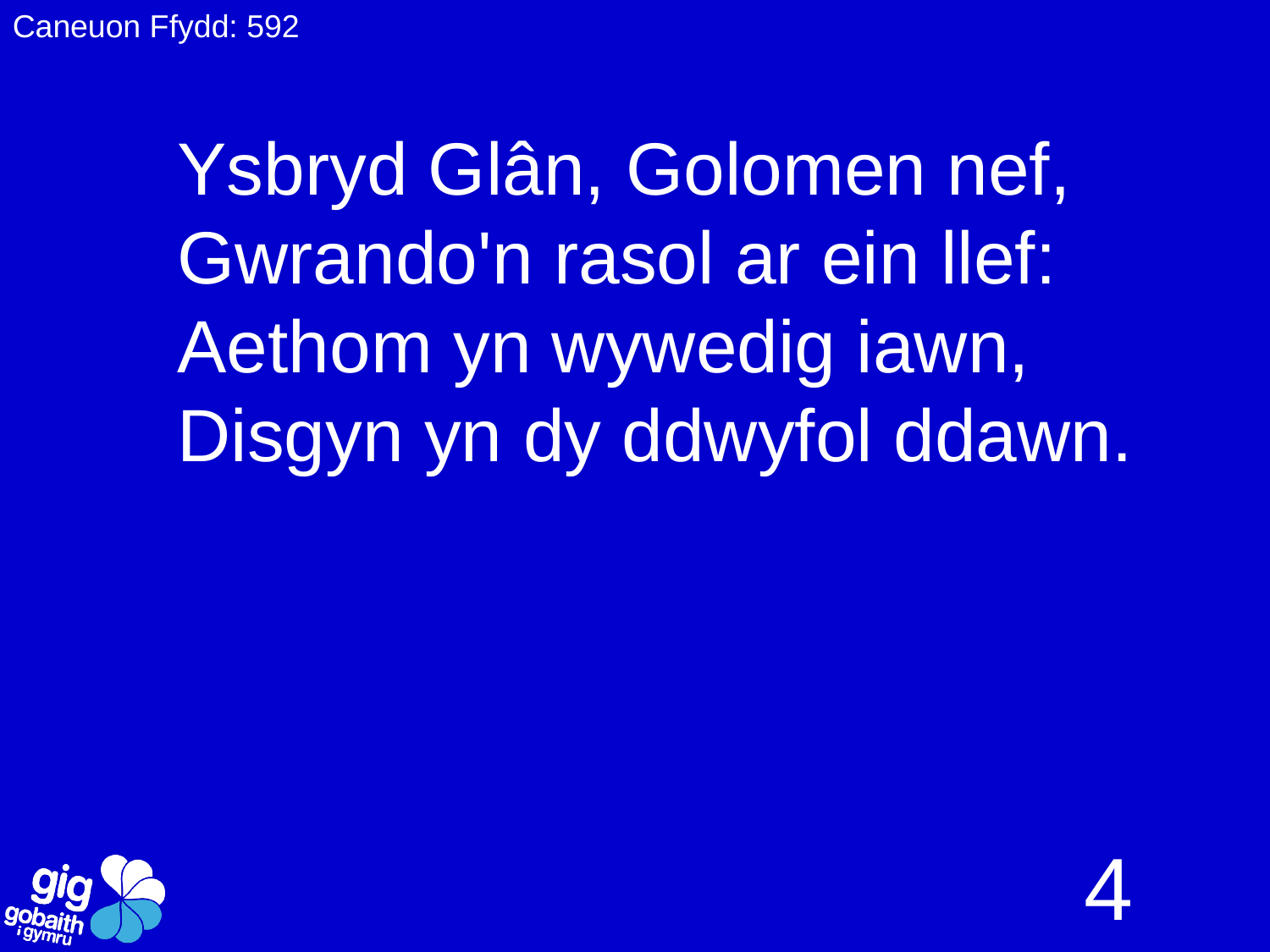

Caneuon Ffydd: 592

Ysbryd Glân, Golomen nef,
Gwrando'n rasol ar ein llef:
Aethom yn wywedig iawn,
Disgyn yn dy ddwyfol ddawn.
4